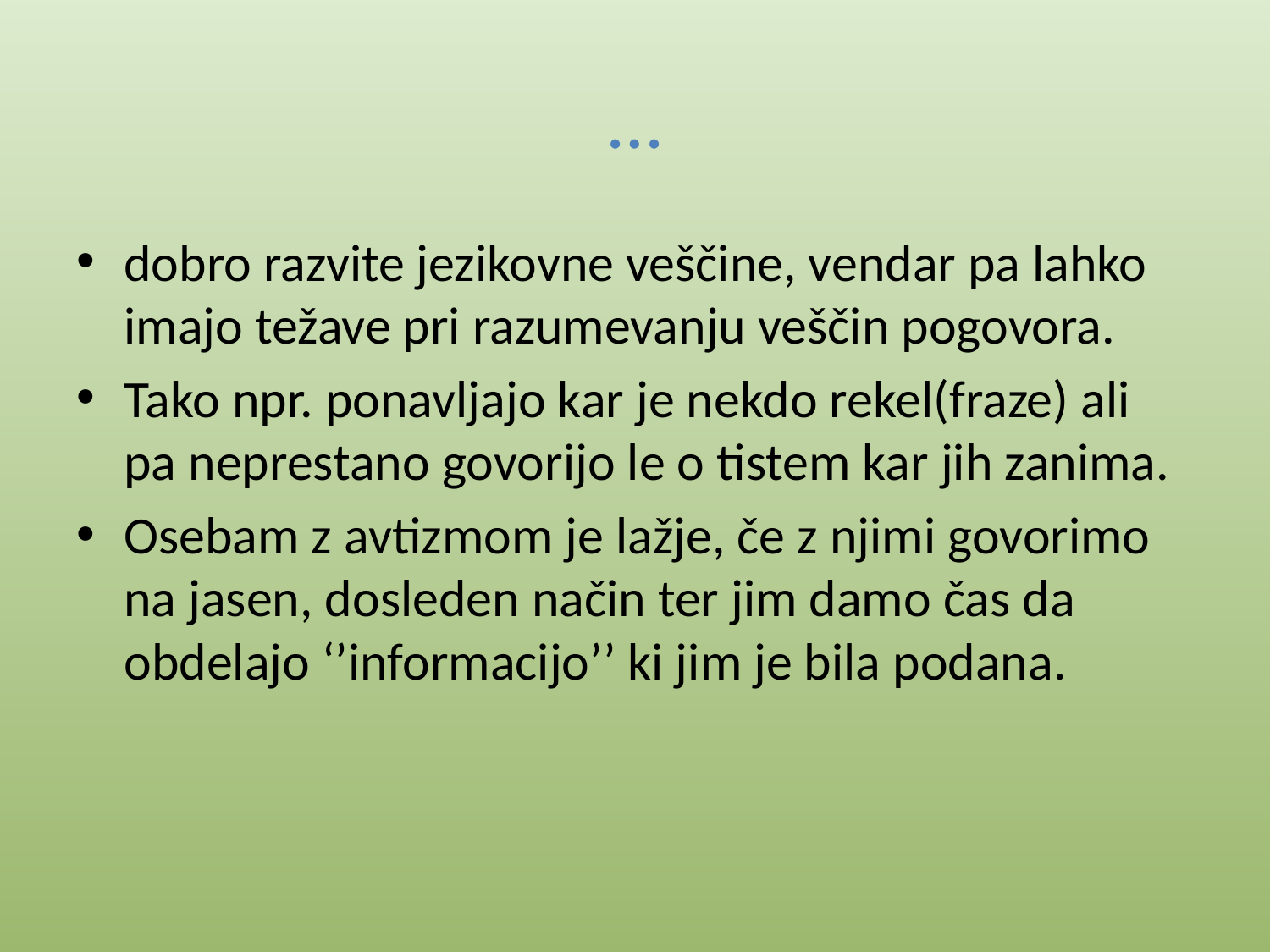

# …
dobro razvite jezikovne veščine, vendar pa lahko imajo težave pri razumevanju veščin pogovora.
Tako npr. ponavljajo kar je nekdo rekel(fraze) ali pa neprestano govorijo le o tistem kar jih zanima.
Osebam z avtizmom je lažje, če z njimi govorimo na jasen, dosleden način ter jim damo čas da obdelajo ‘’informacijo’’ ki jim je bila podana.